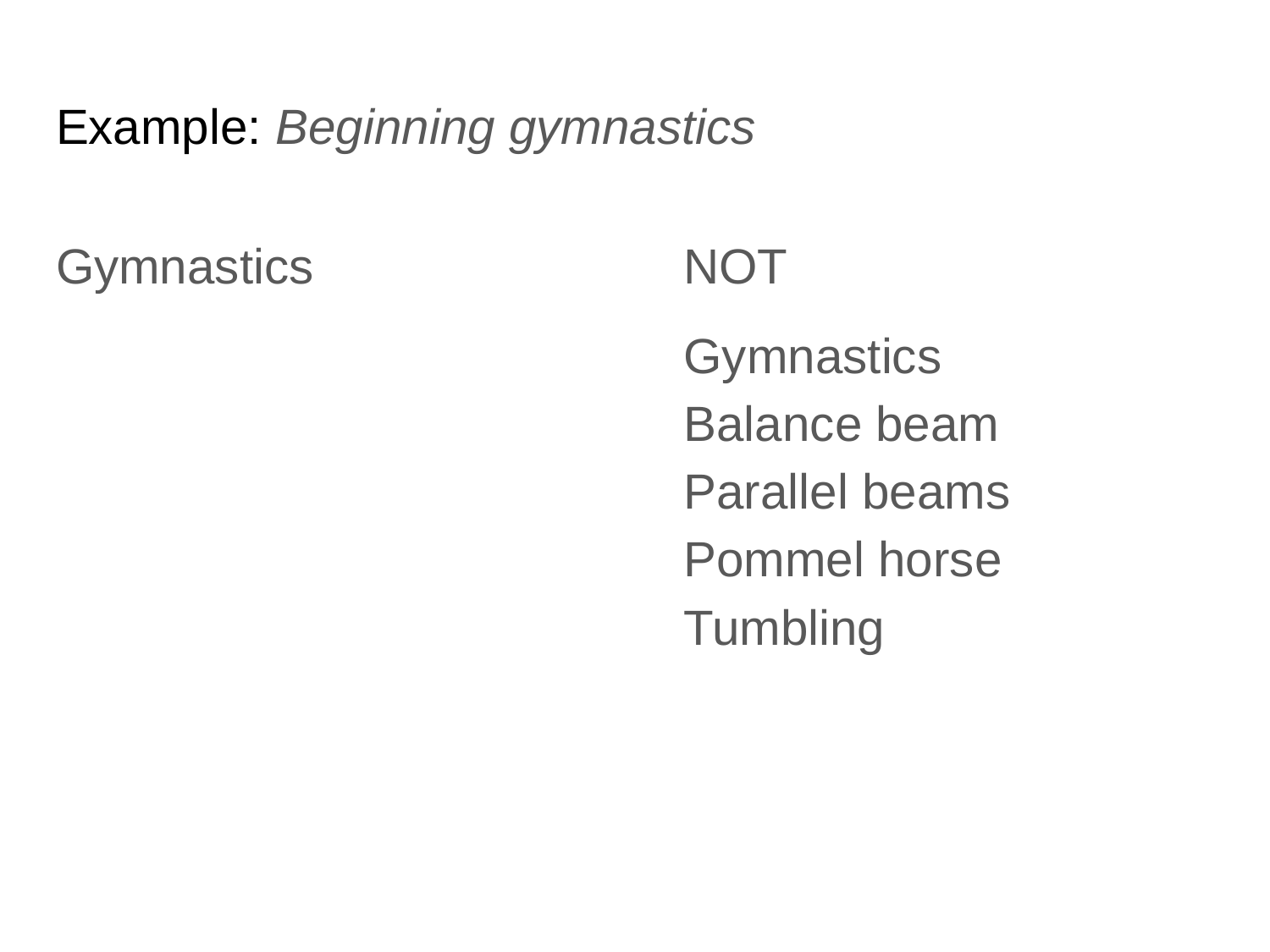

# Example: Beginning gymnastics
Gymnastics

NOT
Gymnastics
Balance beam
Parallel beams
Pommel horse
Tumbling